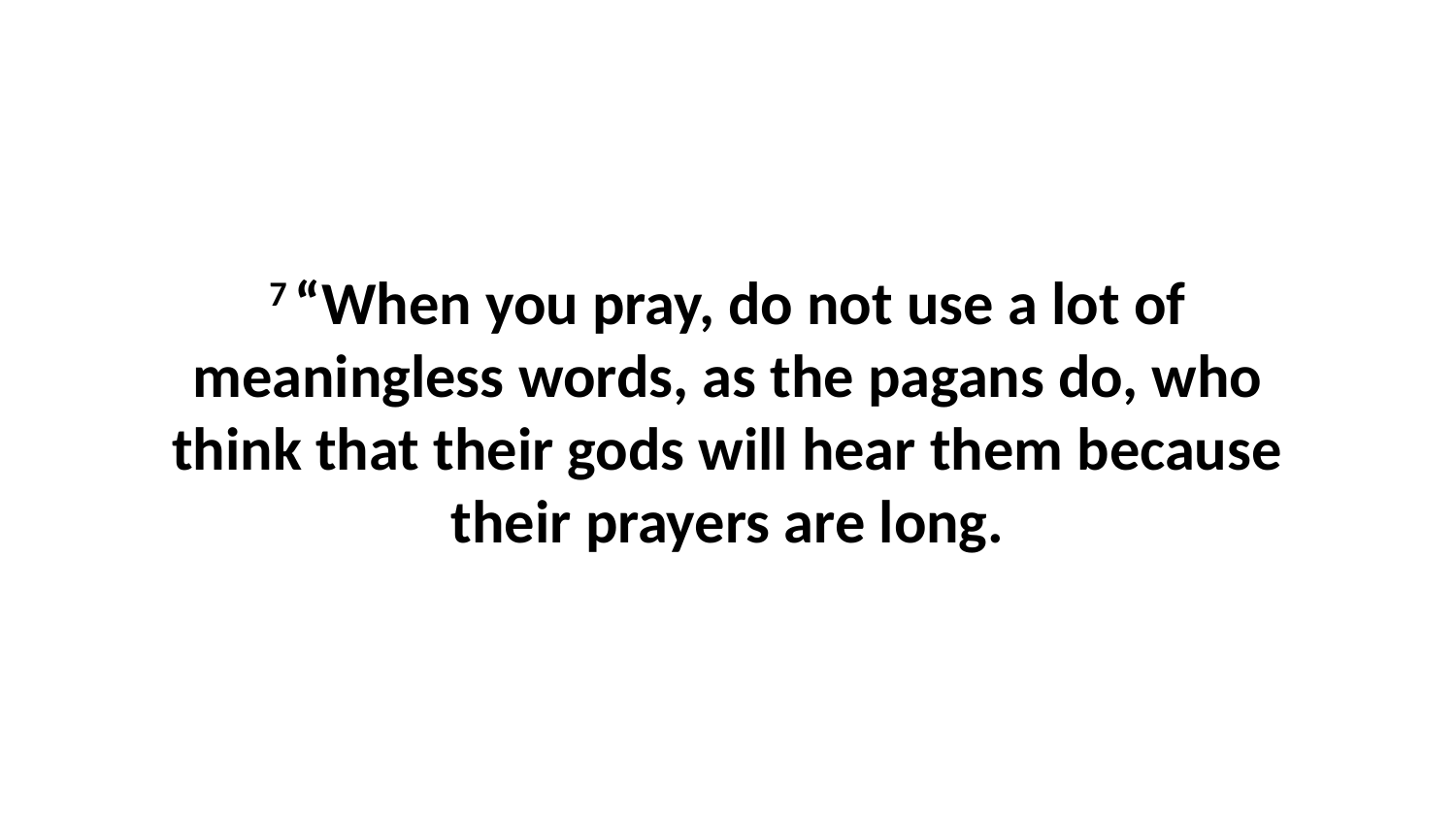

7 “When you pray, do not use a lot of meaningless words, as the pagans do, who think that their gods will hear them because their prayers are long.